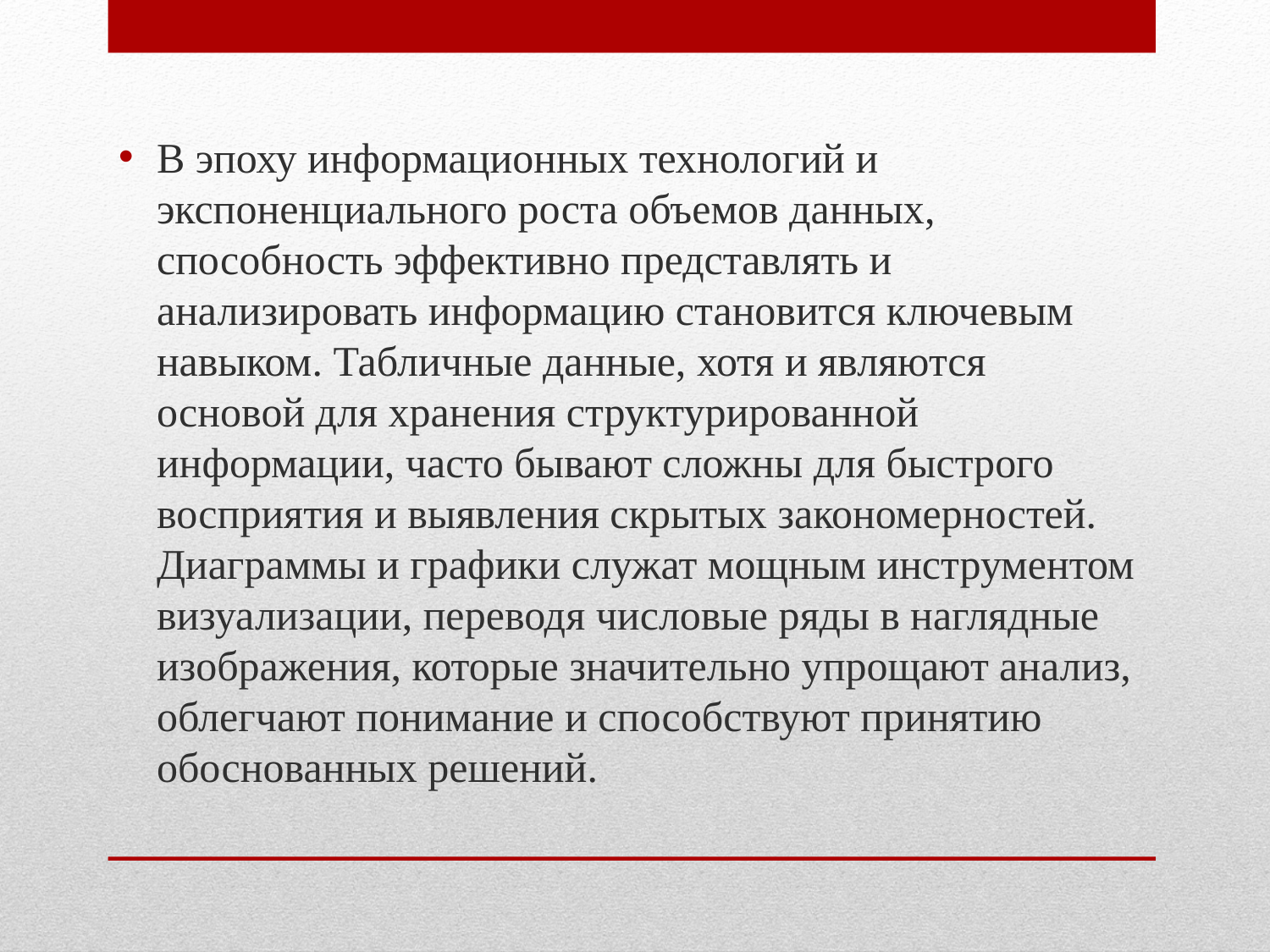

В эпоху информационных технологий и экспоненциального роста объемов данных, способность эффективно представлять и анализировать информацию становится ключевым навыком. Табличные данные, хотя и являются основой для хранения структурированной информации, часто бывают сложны для быстрого восприятия и выявления скрытых закономерностей. Диаграммы и графики служат мощным инструментом визуализации, переводя числовые ряды в наглядные изображения, которые значительно упрощают анализ, облегчают понимание и способствуют принятию обоснованных решений.